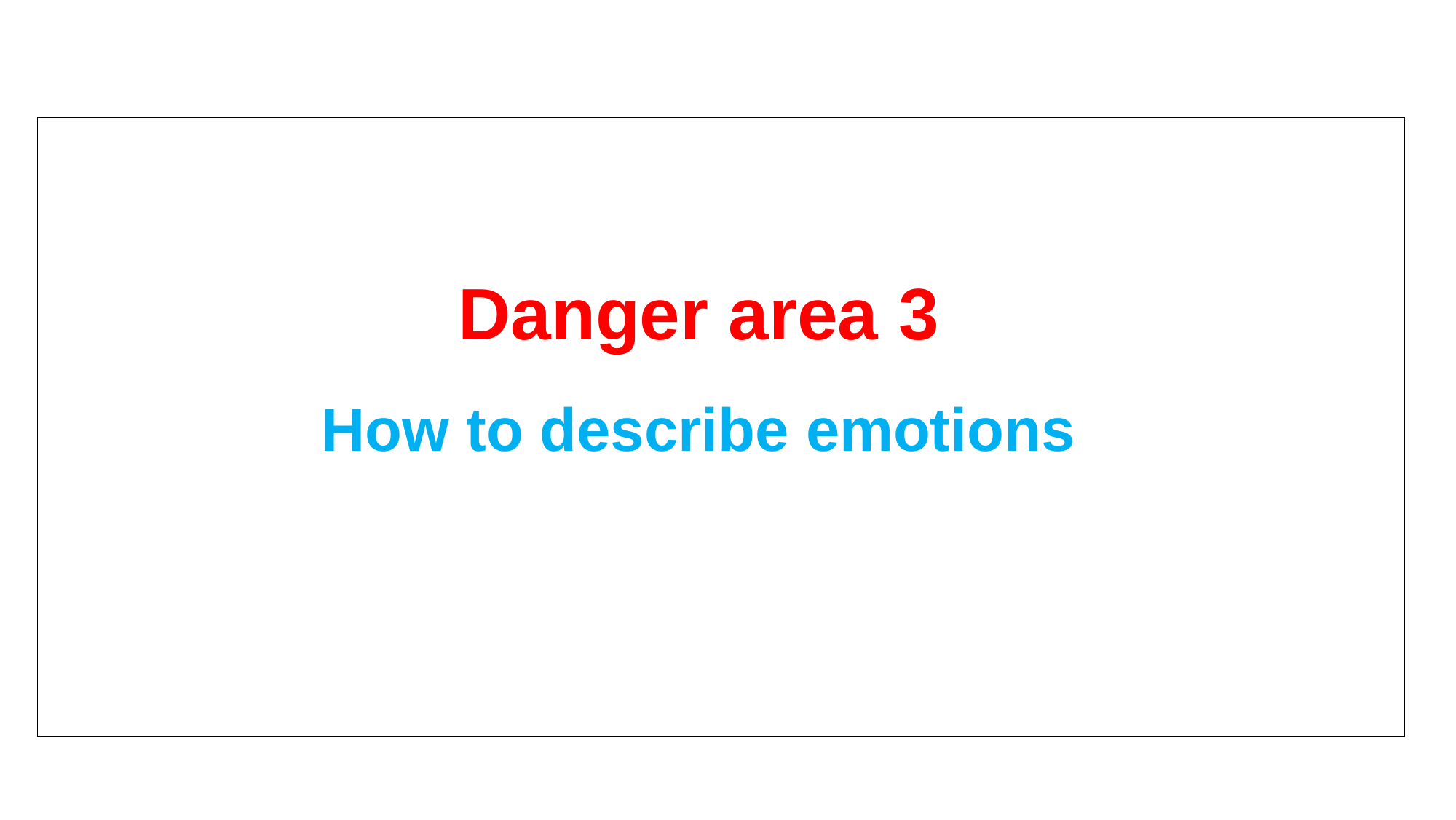

|  |
| --- |
Danger area 3
How to describe emotions